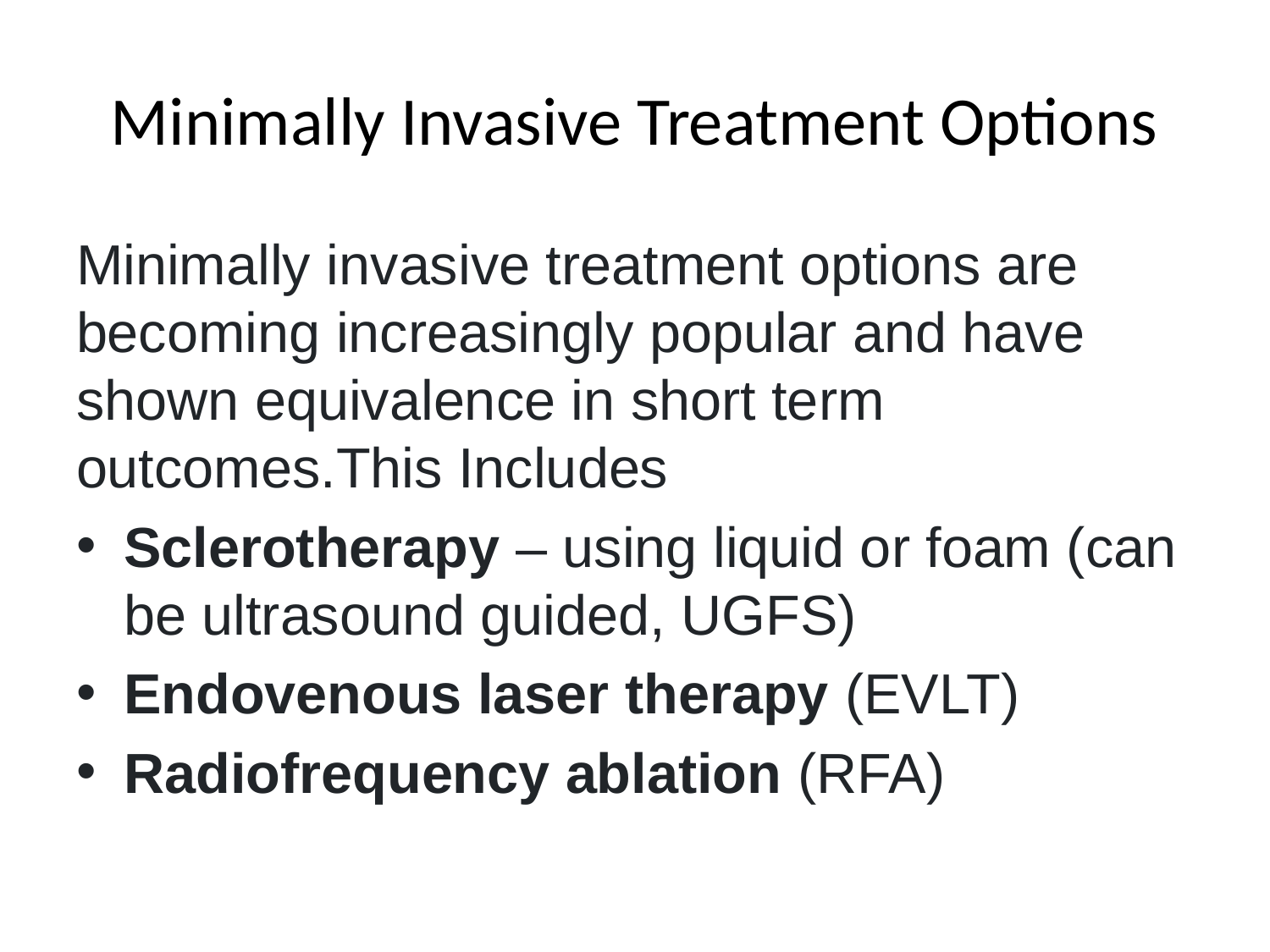

# Minimally Invasive Treatment Options
Minimally invasive treatment options are becoming increasingly popular and have shown equivalence in short term outcomes.This Includes
Sclerotherapy – using liquid or foam (can be ultrasound guided, UGFS)
Endovenous laser therapy (EVLT)
Radiofrequency ablation (RFA)